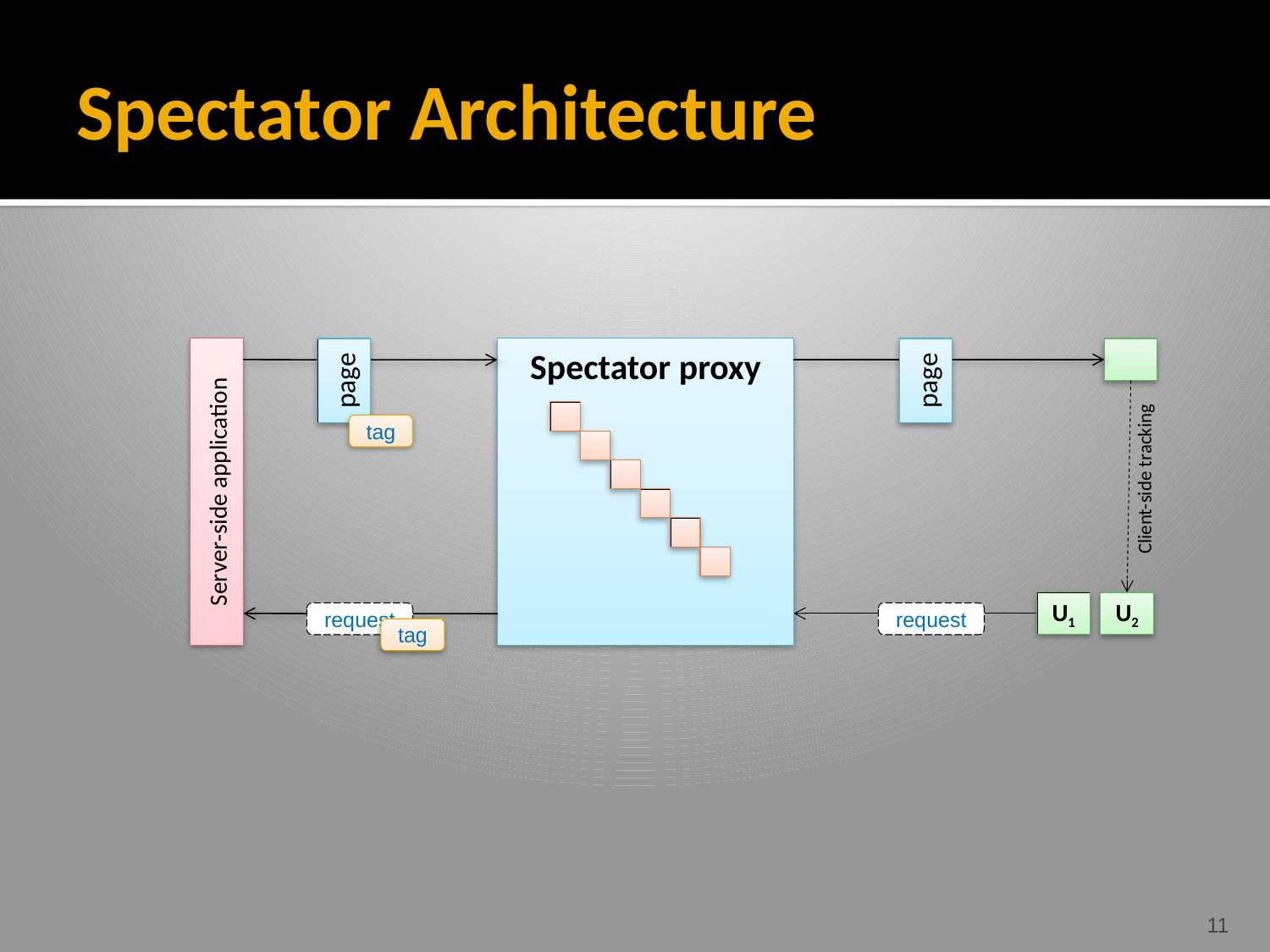

# Spectator Architecture
Server-side application
page
Spectator proxy
page

Client-side tracking

tag
tag1 -> tag2
U1
U2
request
request
tag
11